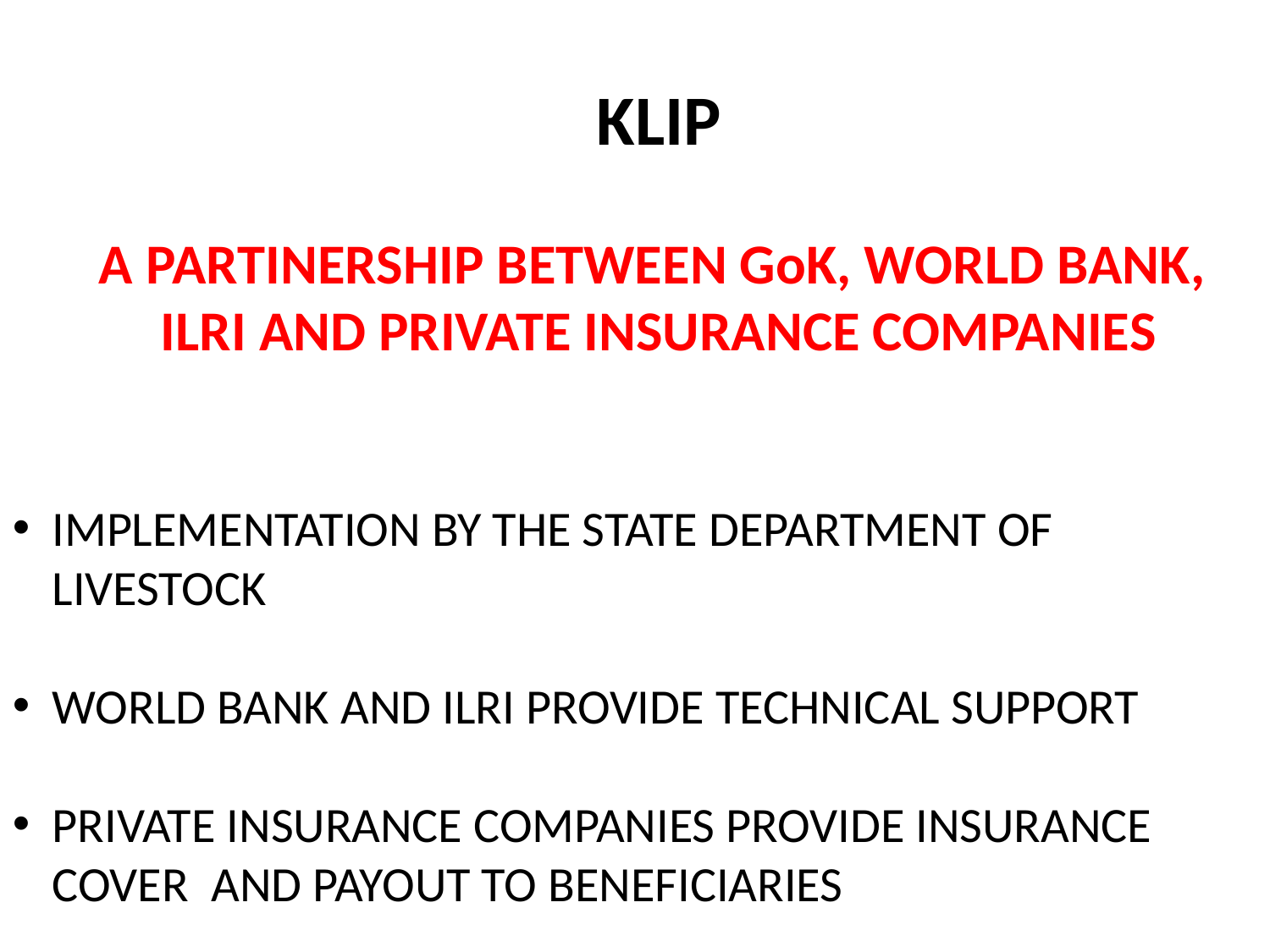

KLIP

A PARTINERSHIP BETWEEN GoK, WORLD BANK,
ILRI AND PRIVATE INSURANCE COMPANIES
IMPLEMENTATION BY THE STATE DEPARTMENT OF LIVESTOCK

WORLD BANK AND ILRI PROVIDE TECHNICAL SUPPORT

PRIVATE INSURANCE COMPANIES PROVIDE INSURANCE COVER  AND PAYOUT TO BENEFICIARIES